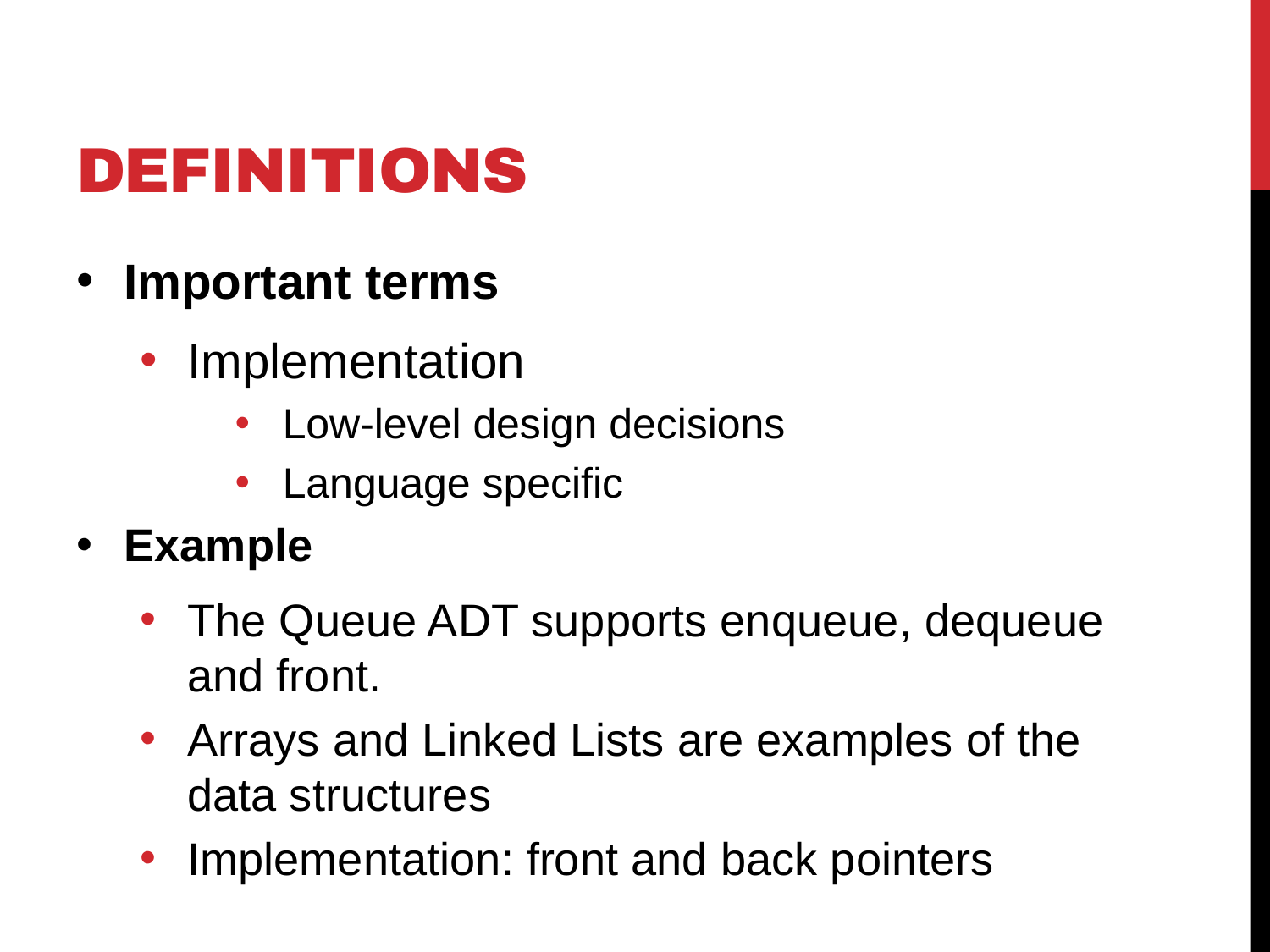

# Definitions
Important terms
Implementation
Low-level design decisions
Language specific
Example
The Queue ADT supports enqueue, dequeue and front.
Arrays and Linked Lists are examples of the data structures
Implementation: front and back pointers